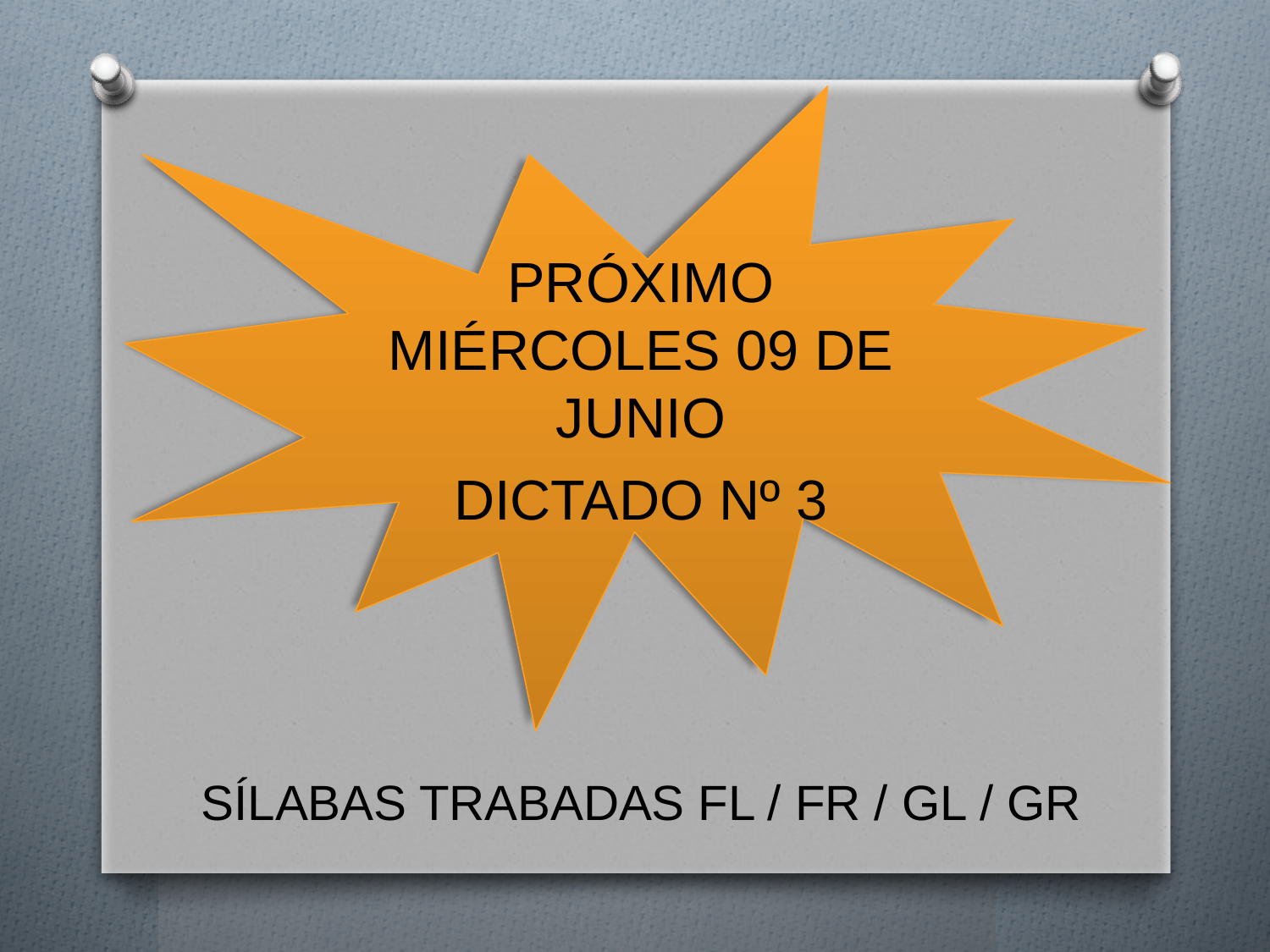

PRÓXIMO MIÉRCOLES 09 DE JUNIO

DICTADO Nº 3
SÍLABAS TRABADAS FL / FR / GL / GR